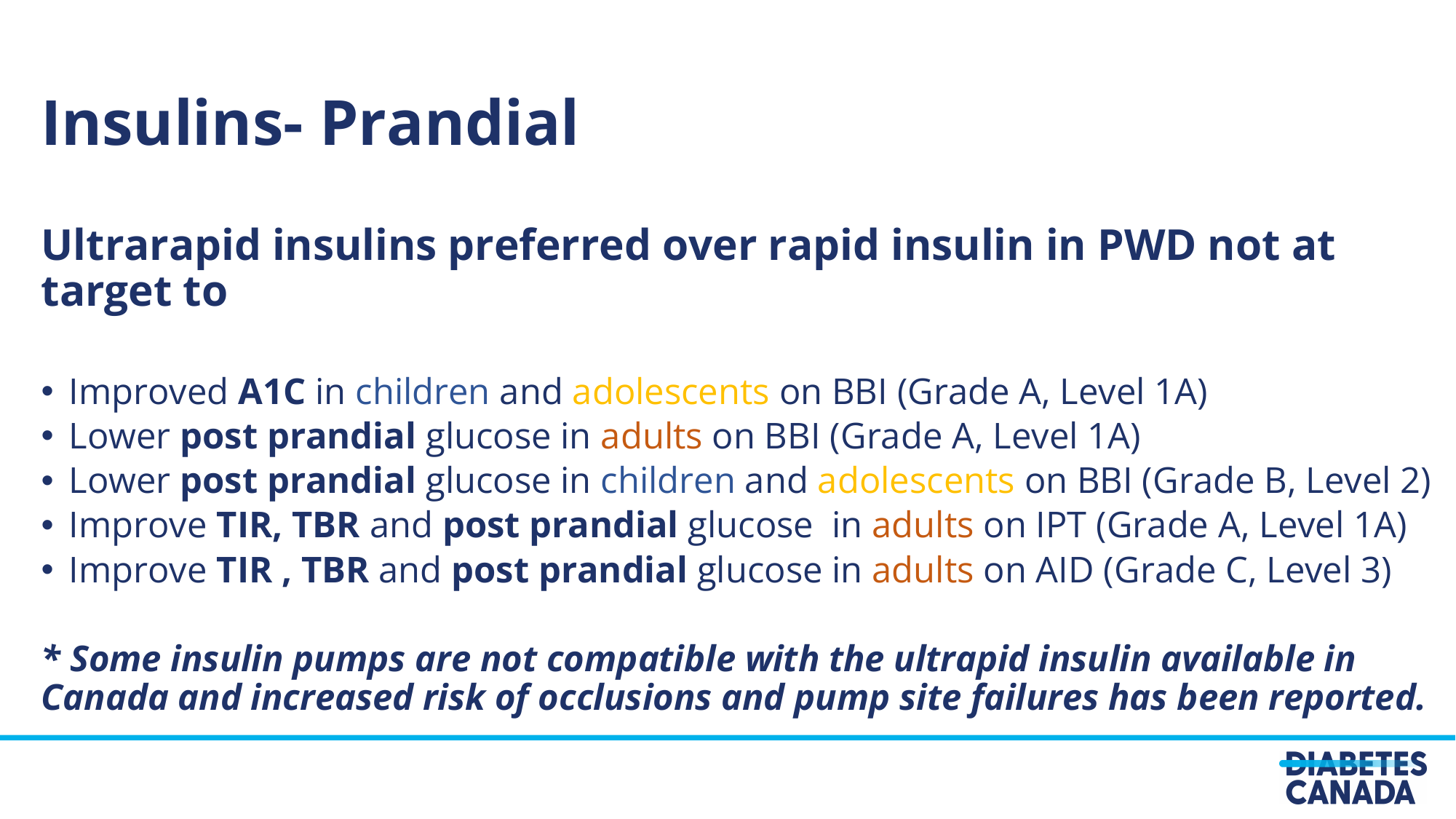

# Insulins- Prandial

Ultrarapid insulins preferred over rapid insulin in PWD not at target to

Improved A1C in children and adolescents on BBI (Grade A, Level 1A)
Lower post prandial glucose in adults on BBI (Grade A, Level 1A)
Lower post prandial glucose in children and adolescents on BBI (Grade B, Level 2)
Improve TIR, TBR and post prandial glucose  in adults on IPT (Grade A, Level 1A)
Improve TIR , TBR and post prandial glucose in adults on AID (Grade C, Level 3)

* Some insulin pumps are not compatible with the ultrapid insulin available in Canada and increased risk of occlusions and pump site failures has been reported.